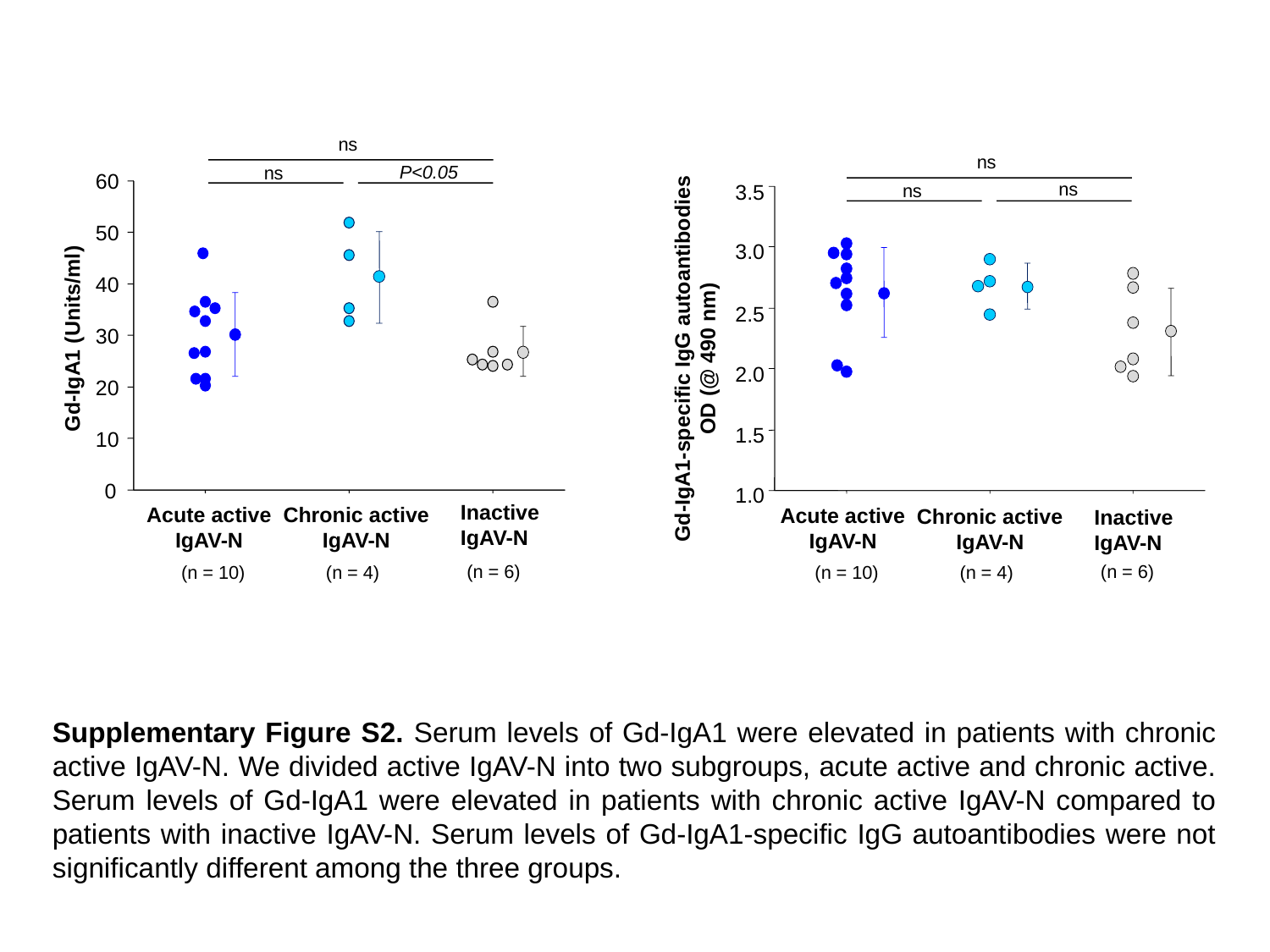

ns
P<0.05
ns

ns
ns
ns

60
50
40
30
20
10
0
3.5
3.0
2.5
2.0
1.5
1.0

Gd-IgA1 (Units/ml)

Gd-IgA1-specific IgG autoantibodies
OD (@ 490 nm)

Inactive
IgAV-N
Acute active
IgAV-N
Chronic active
IgAV-N
(n = 6)
(n = 10)
(n = 4)
Acute active
IgAV-N
Chronic active
IgAV-N
Inactive
IgAV-N
(n = 6)
(n = 10)
(n = 4)
Supplementary Figure S2. Serum levels of Gd-IgA1 were elevated in patients with chronic active IgAV-N. We divided active IgAV-N into two subgroups, acute active and chronic active. Serum levels of Gd-IgA1 were elevated in patients with chronic active IgAV-N compared to patients with inactive IgAV-N. Serum levels of Gd-IgA1-specific IgG autoantibodies were not significantly different among the three groups.